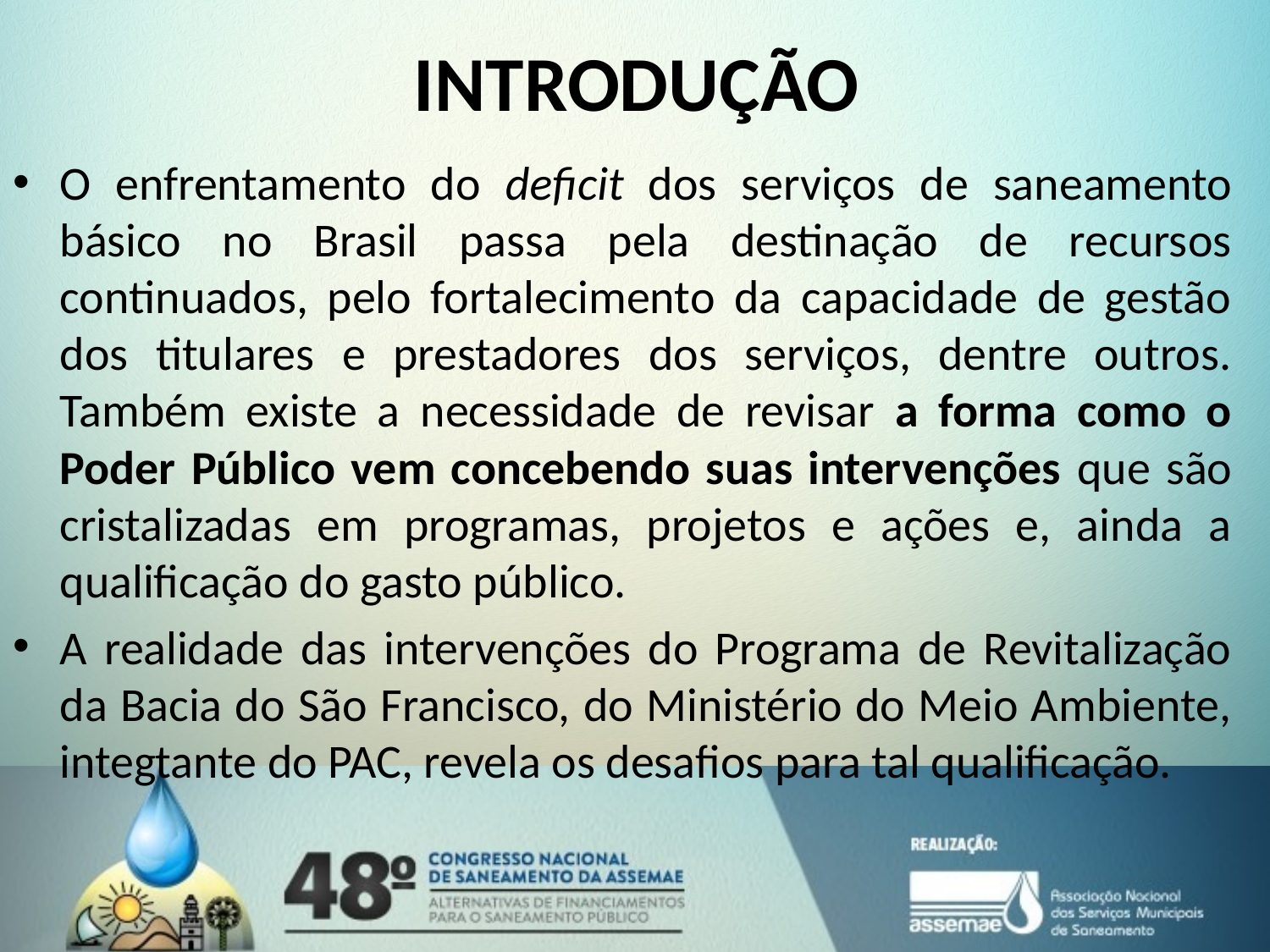

# INTRODUÇÃO
O enfrentamento do deficit dos serviços de saneamento básico no Brasil passa pela destinação de recursos continuados, pelo fortalecimento da capacidade de gestão dos titulares e prestadores dos serviços, dentre outros. Também existe a necessidade de revisar a forma como o Poder Público vem concebendo suas intervenções que são cristalizadas em programas, projetos e ações e, ainda a qualificação do gasto público.
A realidade das intervenções do Programa de Revitalização da Bacia do São Francisco, do Ministério do Meio Ambiente, integtante do PAC, revela os desafios para tal qualificação.